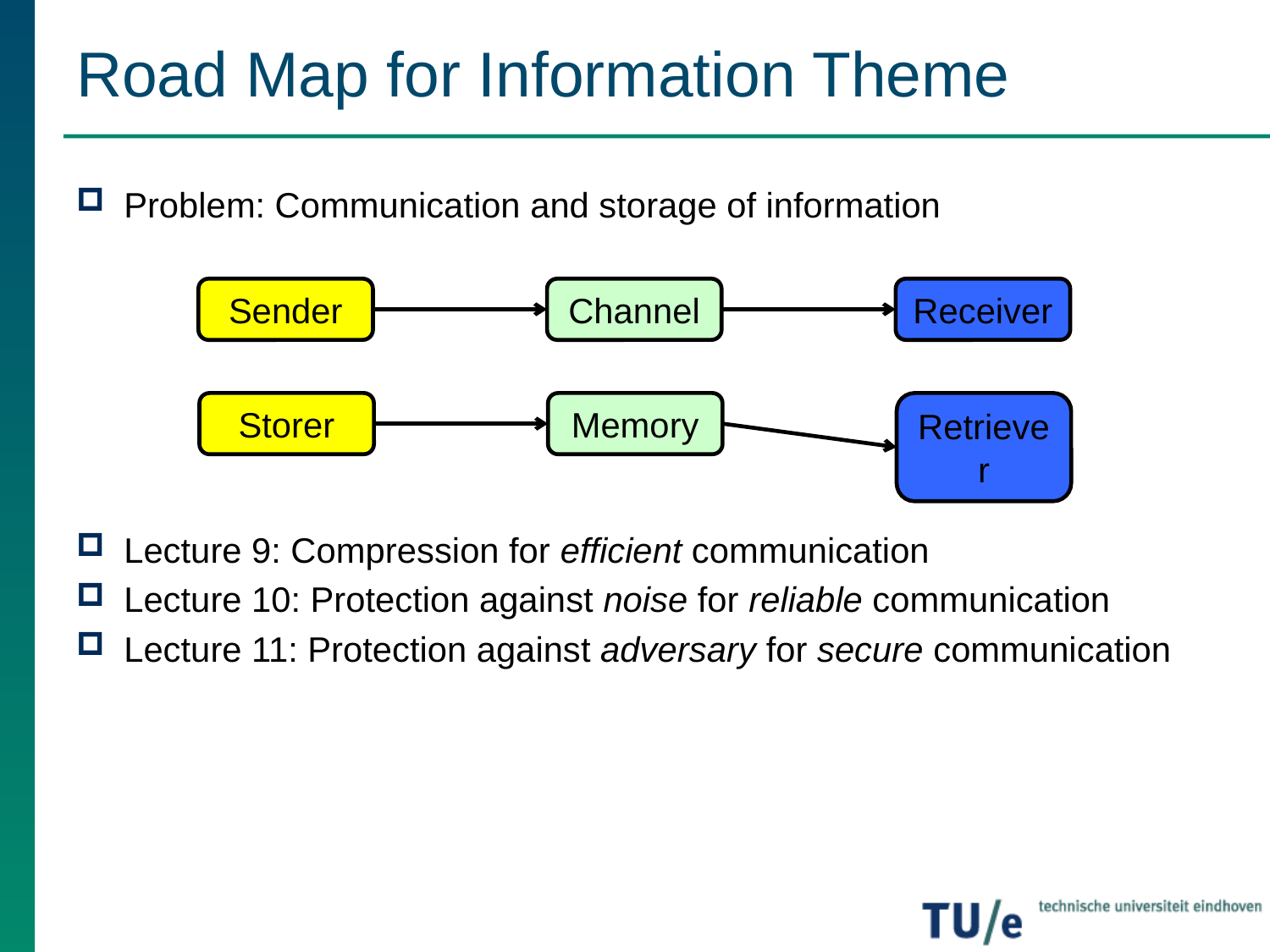

# Road Map for Information Theme
Problem: Communication and storage of information

Lecture 9: Compression for efficient communication
Lecture 10: Protection against noise for reliable communication
Lecture 11: Protection against adversary for secure communication
Sender
Channel
Receiver
Storer
Memory
Retriever